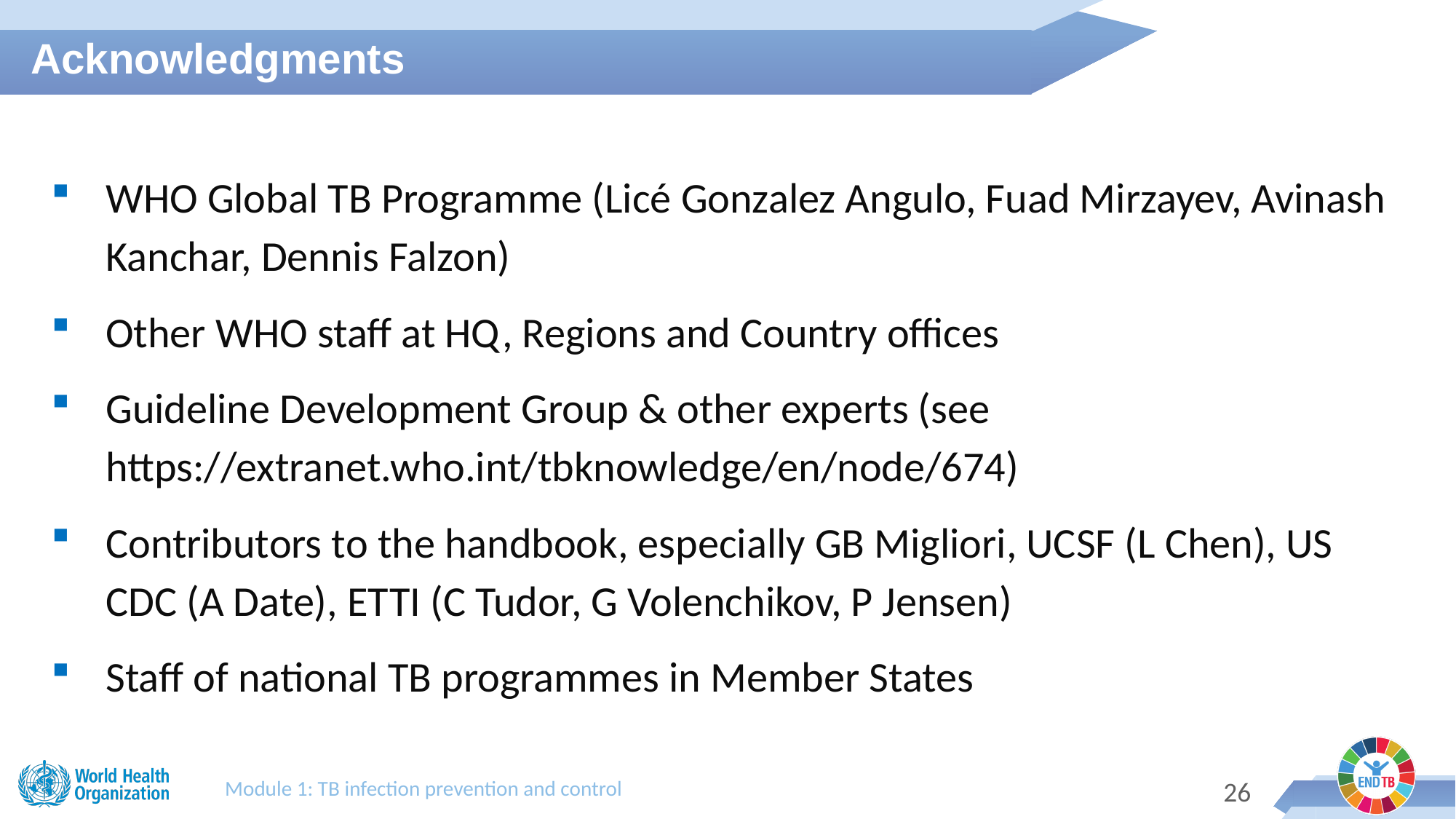

Acknowledgments
WHO Global TB Programme (Licé Gonzalez Angulo, Fuad Mirzayev, Avinash Kanchar, Dennis Falzon)
Other WHO staff at HQ, Regions and Country offices
Guideline Development Group & other experts (see https://extranet.who.int/tbknowledge/en/node/674)
Contributors to the handbook, especially GB Migliori, UCSF (L Chen), US CDC (A Date), ETTI (C Tudor, G Volenchikov, P Jensen)
Staff of national TB programmes in Member States
Module 1: TB infection prevention and control
26